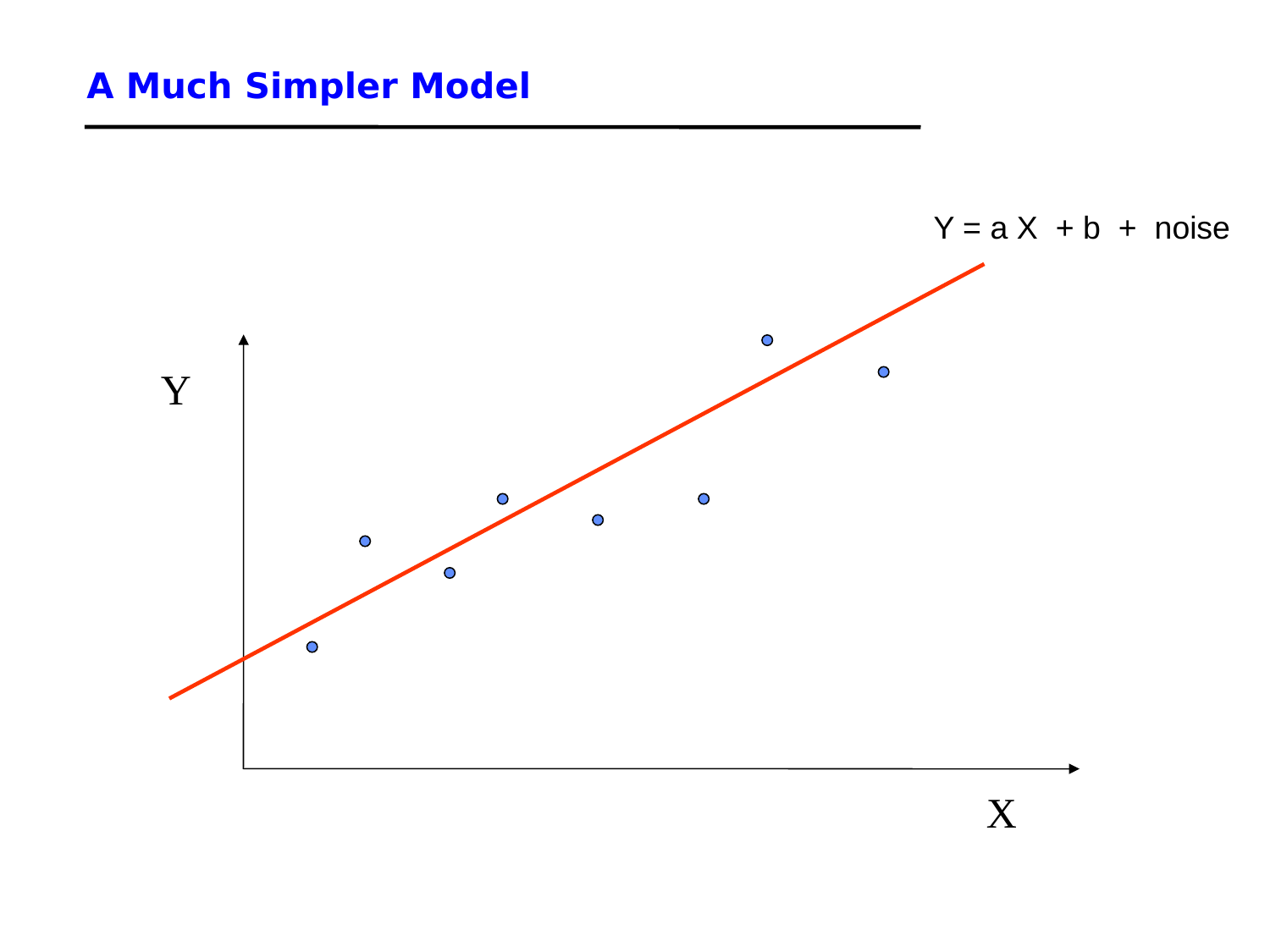

A Much Simpler Model
Y = a X  + b  +  noise

Y

X